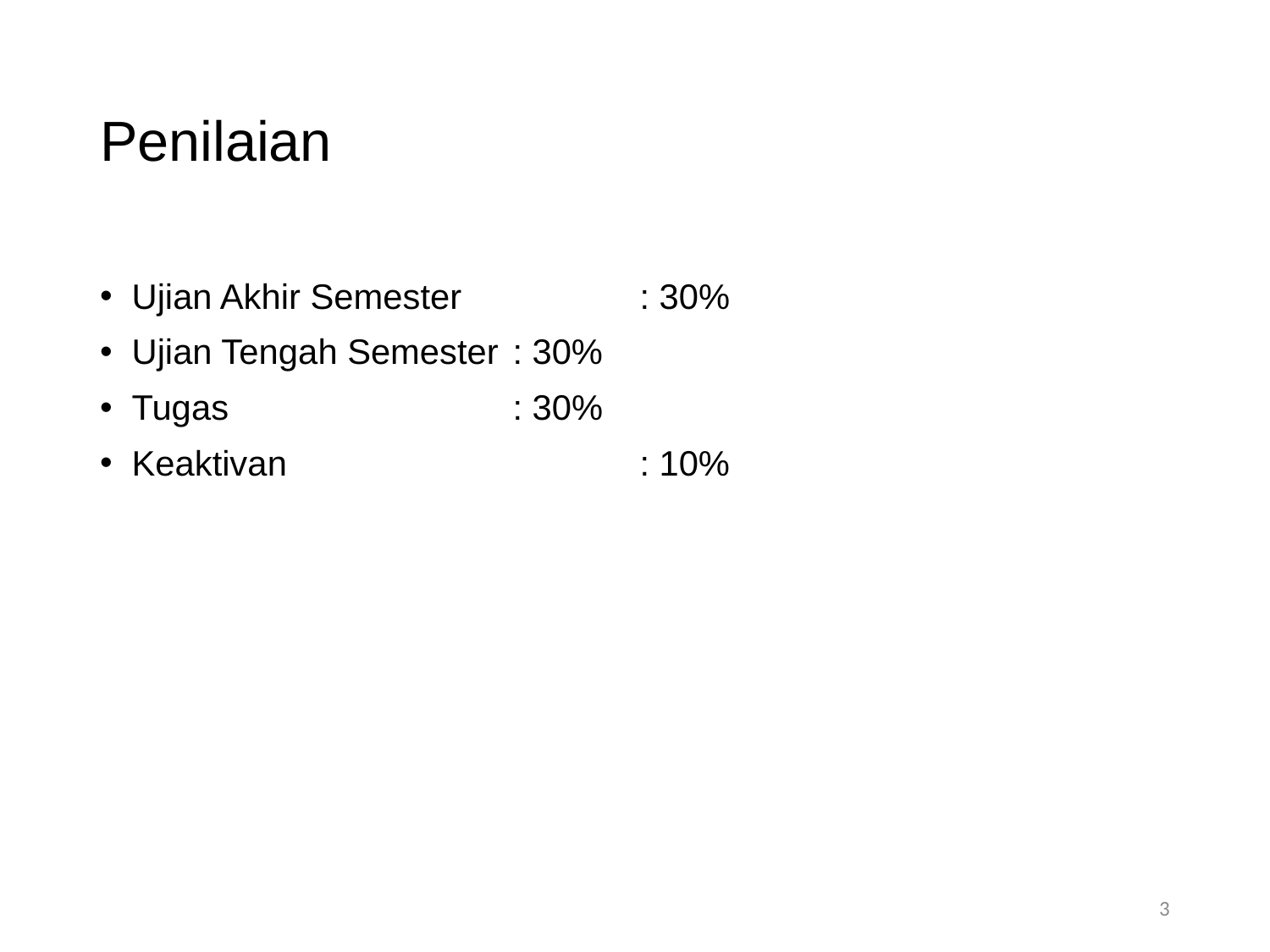

# Penilaian
Ujian Akhir Semester 		: 30%
Ujian Tengah Semester 	: 30%
Tugas  			: 30%
Keaktivan			: 10%
3